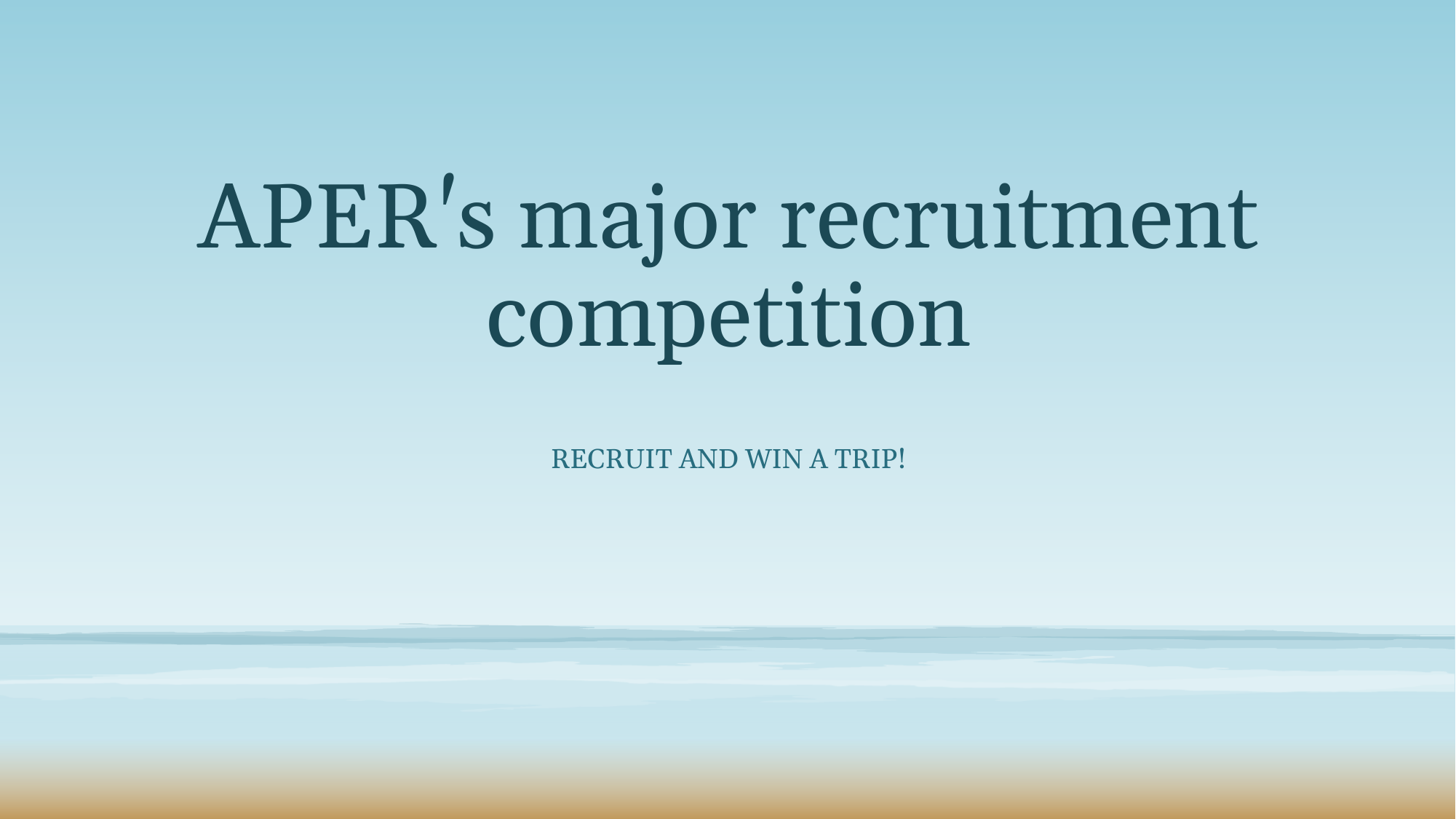

# APER's major recruitment competition
Recruit and win a trip!